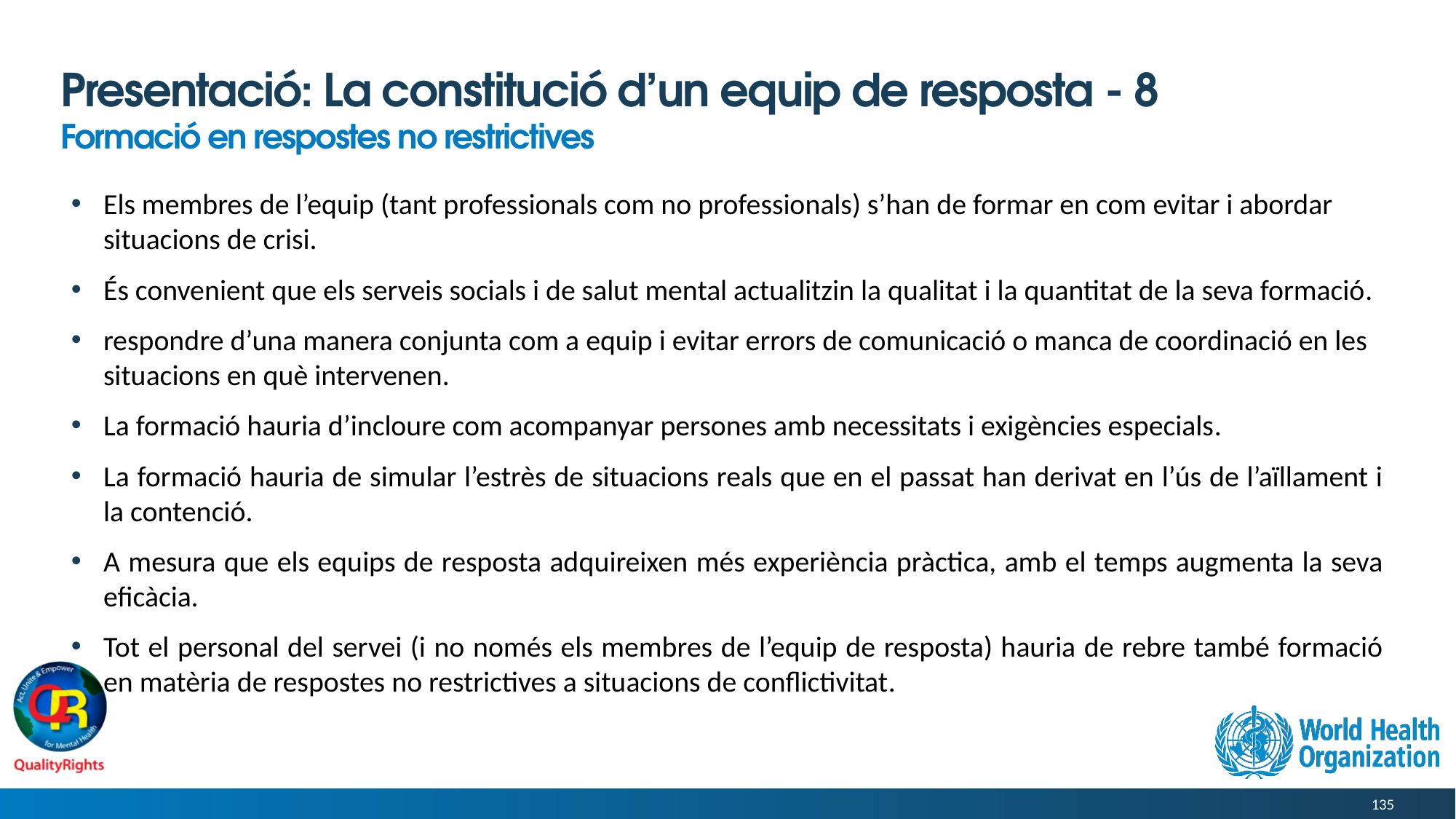

# Presentació: La constitució d’un equip de resposta - 8
Formació en respostes no restrictives
Els membres de l’equip (tant professionals com no professionals) s’han de formar en com evitar i abordar situacions de crisi.
És convenient que els serveis socials i de salut mental actualitzin la qualitat i la quantitat de la seva formació.
respondre d’una manera conjunta com a equip i evitar errors de comunicació o manca de coordinació en les situacions en què intervenen.
La formació hauria d’incloure com acompanyar persones amb necessitats i exigències especials.
La formació hauria de simular l’estrès de situacions reals que en el passat han derivat en l’ús de l’aïllament i la contenció.
A mesura que els equips de resposta adquireixen més experiència pràctica, amb el temps augmenta la seva eficàcia.
Tot el personal del servei (i no només els membres de l’equip de resposta) hauria de rebre també formació en matèria de respostes no restrictives a situacions de conflictivitat.